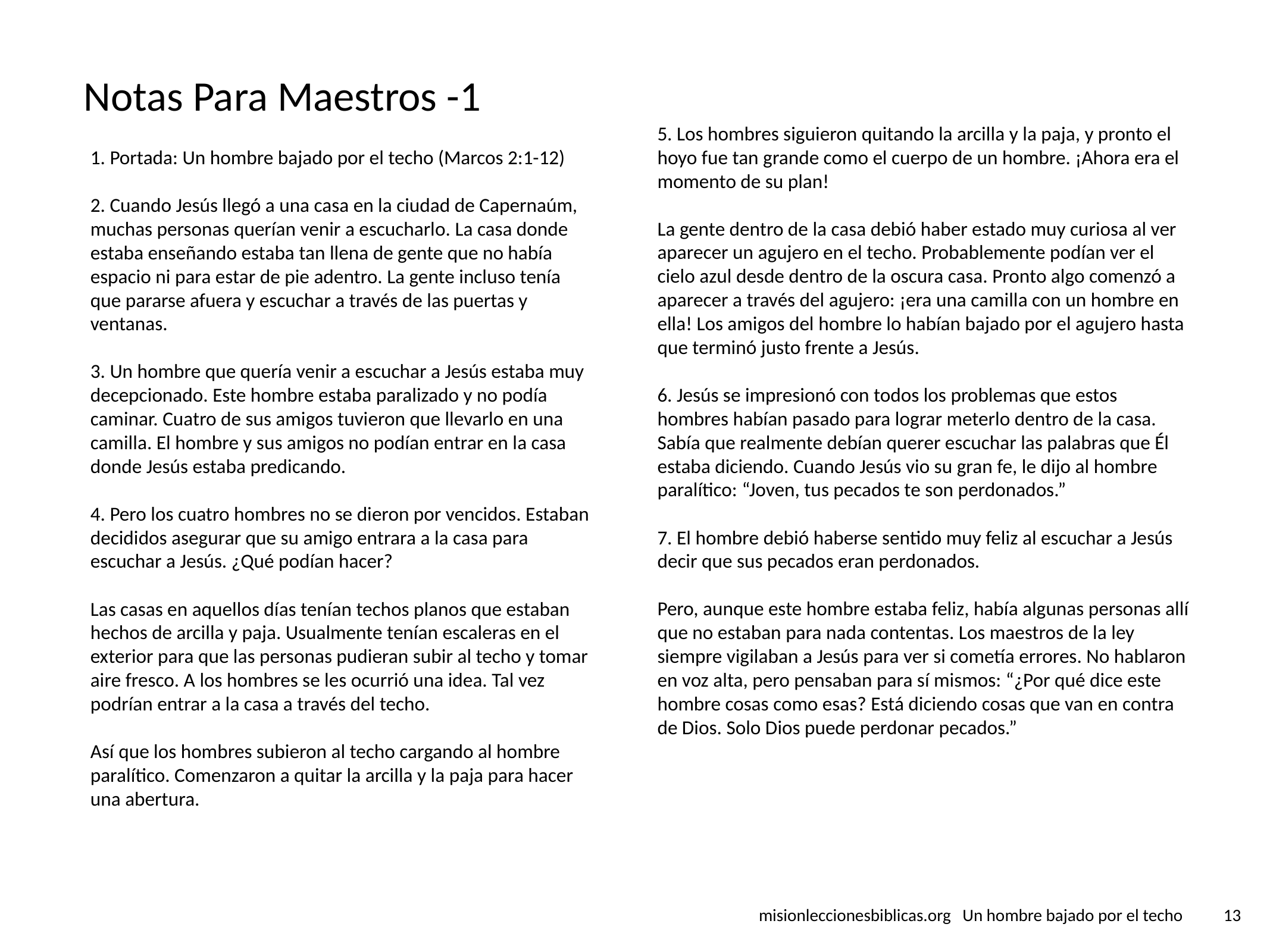

# Notas Para Maestros -1
5. Los hombres siguieron quitando la arcilla y la paja, y pronto el hoyo fue tan grande como el cuerpo de un hombre. ¡Ahora era el momento de su plan!

La gente dentro de la casa debió haber estado muy curiosa al ver aparecer un agujero en el techo. Probablemente podían ver el cielo azul desde dentro de la oscura casa. Pronto algo comenzó a aparecer a través del agujero: ¡era una camilla con un hombre en ella! Los amigos del hombre lo habían bajado por el agujero hasta que terminó justo frente a Jesús.

6. Jesús se impresionó con todos los problemas que estos hombres habían pasado para lograr meterlo dentro de la casa. Sabía que realmente debían querer escuchar las palabras que Él estaba diciendo. Cuando Jesús vio su gran fe, le dijo al hombre paralítico: “Joven, tus pecados te son perdonados.”

7. El hombre debió haberse sentido muy feliz al escuchar a Jesús decir que sus pecados eran perdonados.

Pero, aunque este hombre estaba feliz, había algunas personas allí que no estaban para nada contentas. Los maestros de la ley siempre vigilaban a Jesús para ver si cometía errores. No hablaron en voz alta, pero pensaban para sí mismos: “¿Por qué dice este hombre cosas como esas? Está diciendo cosas que van en contra de Dios. Solo Dios puede perdonar pecados.”

1. Portada: Un hombre bajado por el techo (Marcos 2:1-12)

2. Cuando Jesús llegó a una casa en la ciudad de Capernaúm, muchas personas querían venir a escucharlo. La casa donde estaba enseñando estaba tan llena de gente que no había espacio ni para estar de pie adentro. La gente incluso tenía que pararse afuera y escuchar a través de las puertas y ventanas.

3. Un hombre que quería venir a escuchar a Jesús estaba muy decepcionado. Este hombre estaba paralizado y no podía caminar. Cuatro de sus amigos tuvieron que llevarlo en una camilla. El hombre y sus amigos no podían entrar en la casa donde Jesús estaba predicando.

4. Pero los cuatro hombres no se dieron por vencidos. Estaban decididos asegurar que su amigo entrara a la casa para escuchar a Jesús. ¿Qué podían hacer?

Las casas en aquellos días tenían techos planos que estaban hechos de arcilla y paja. Usualmente tenían escaleras en el exterior para que las personas pudieran subir al techo y tomar aire fresco. A los hombres se les ocurrió una idea. Tal vez podrían entrar a la casa a través del techo.

Así que los hombres subieron al techo cargando al hombre paralítico. Comenzaron a quitar la arcilla y la paja para hacer una abertura.

13
    misionleccionesbiblicas.org   Un hombre bajado por el techo